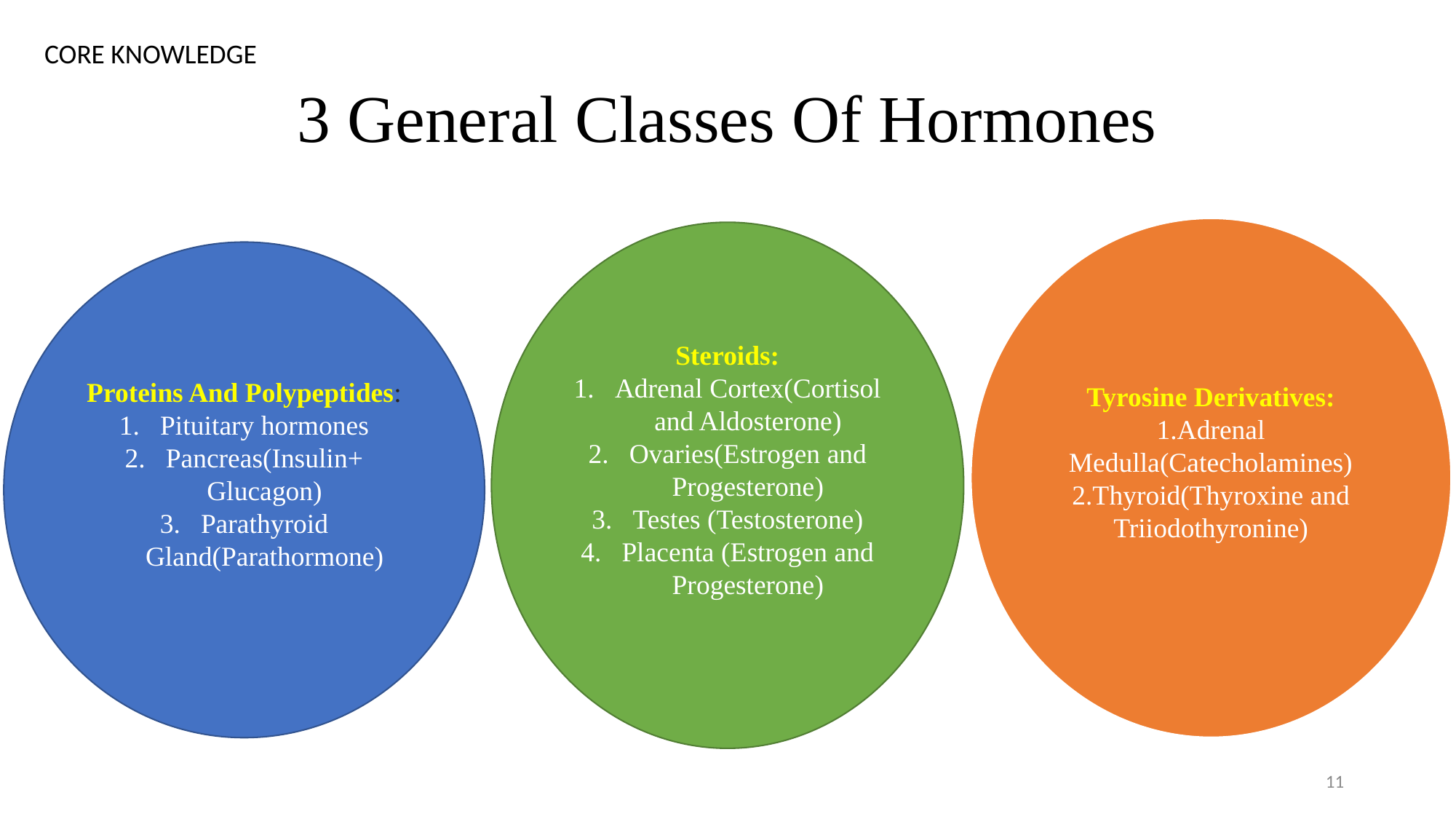

CORE KNOWLEDGE
# 3 General Classes Of Hormones
.
Tyrosine Derivatives:
1.Adrenal Medulla(Catecholamines)
2.Thyroid(Thyroxine and Triiodothyronine)

Steroids:
Adrenal Cortex(Cortisol and Aldosterone)
Ovaries(Estrogen and Progesterone)
Testes (Testosterone)
Placenta (Estrogen and Progesterone)

Proteins And Polypeptides:
Pituitary hormones
Pancreas(Insulin+ Glucagon)
Parathyroid Gland(Parathormone)

11